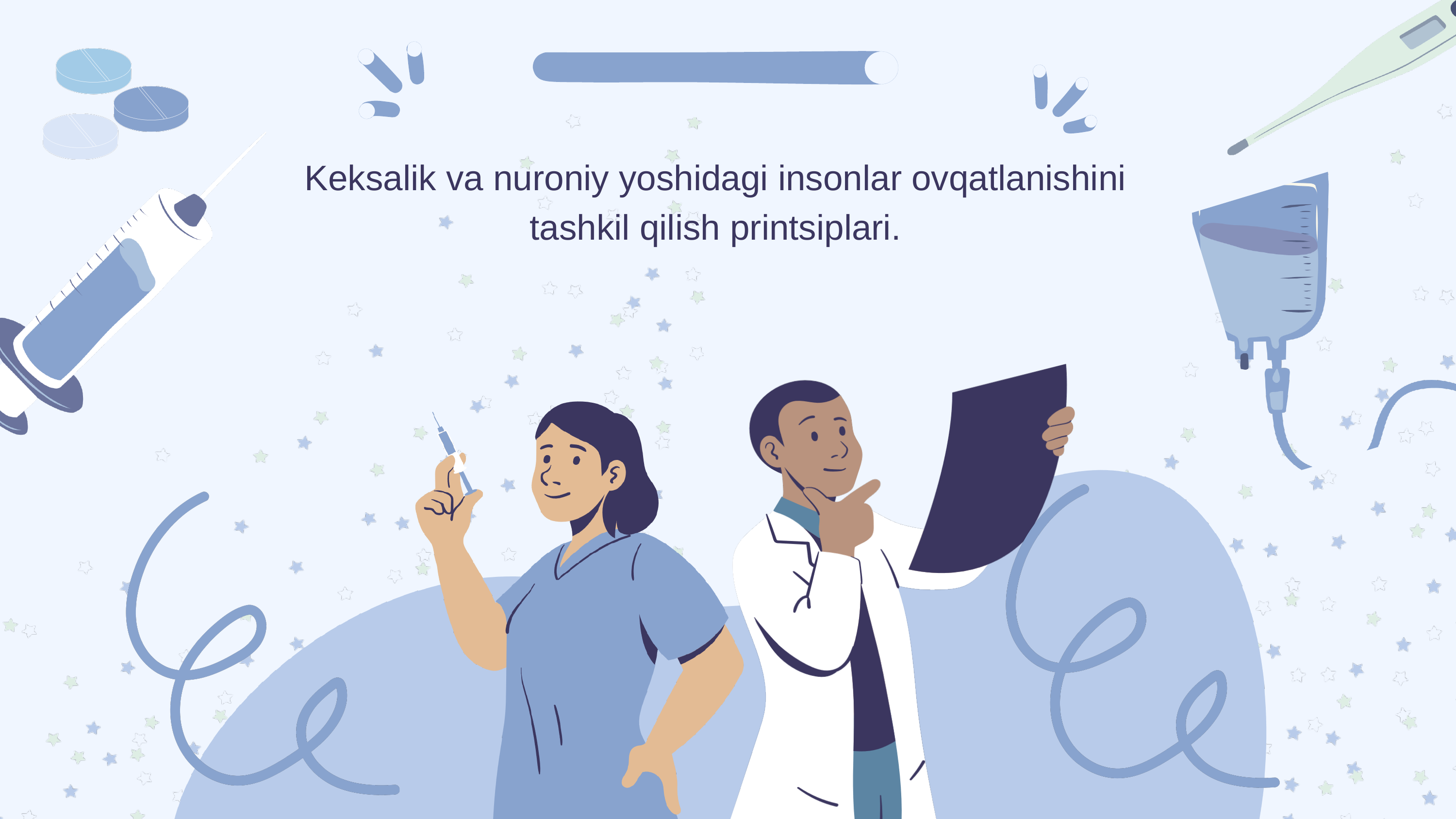

Keksalik va nuroniy yoshidagi insonlar ovqatlanishini
tashkil qilish printsiplari.